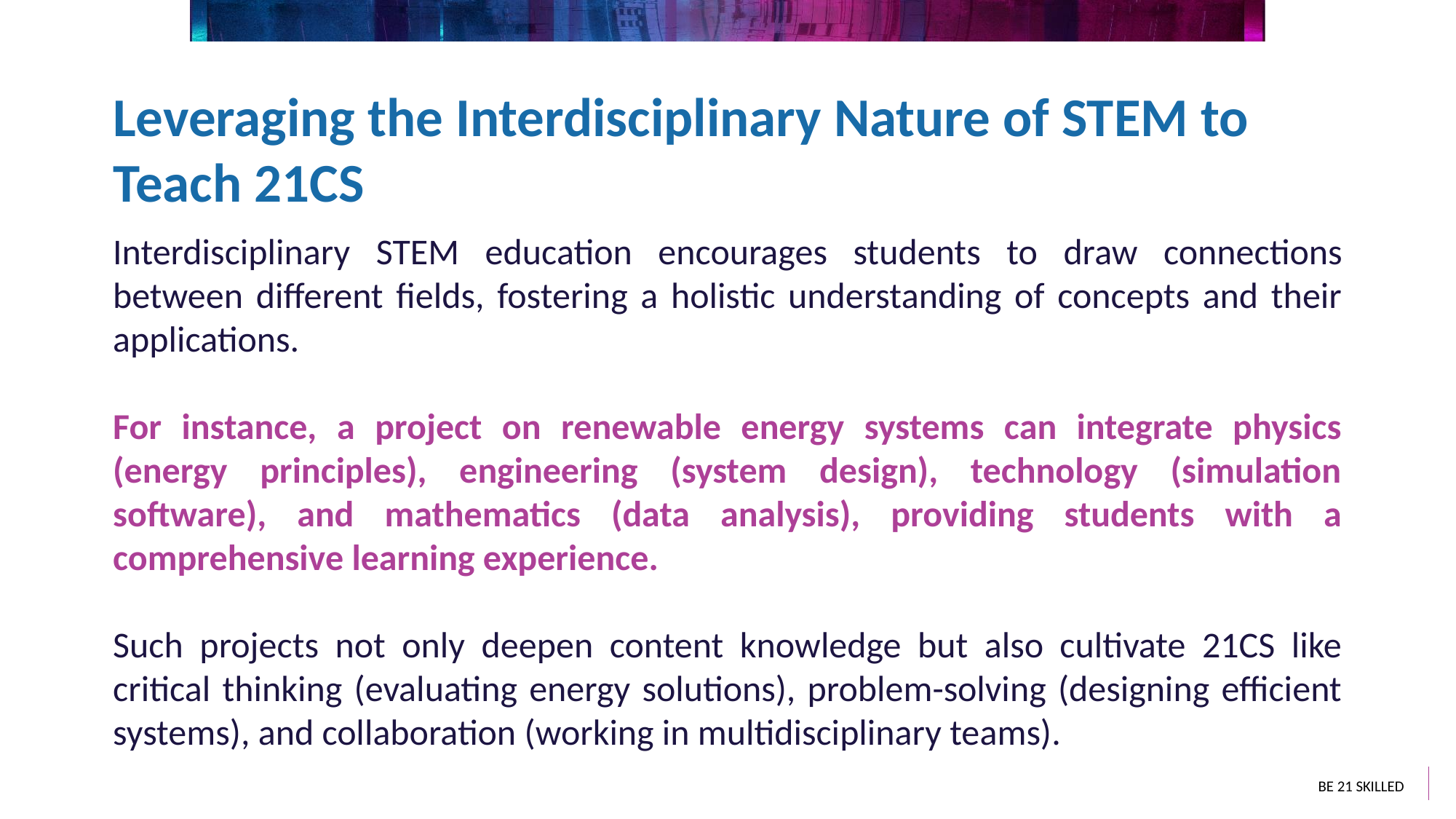

Leveraging the Interdisciplinary Nature of STEM to Teach 21CS
Interdisciplinary STEM education encourages students to draw connections between different fields, fostering a holistic understanding of concepts and their applications.

For instance, a project on renewable energy systems can integrate physics (energy principles), engineering (system design), technology (simulation software), and mathematics (data analysis), providing students with a comprehensive learning experience.

Such projects not only deepen content knowledge but also cultivate 21CS like critical thinking (evaluating energy solutions), problem-solving (designing efficient systems), and collaboration (working in multidisciplinary teams).